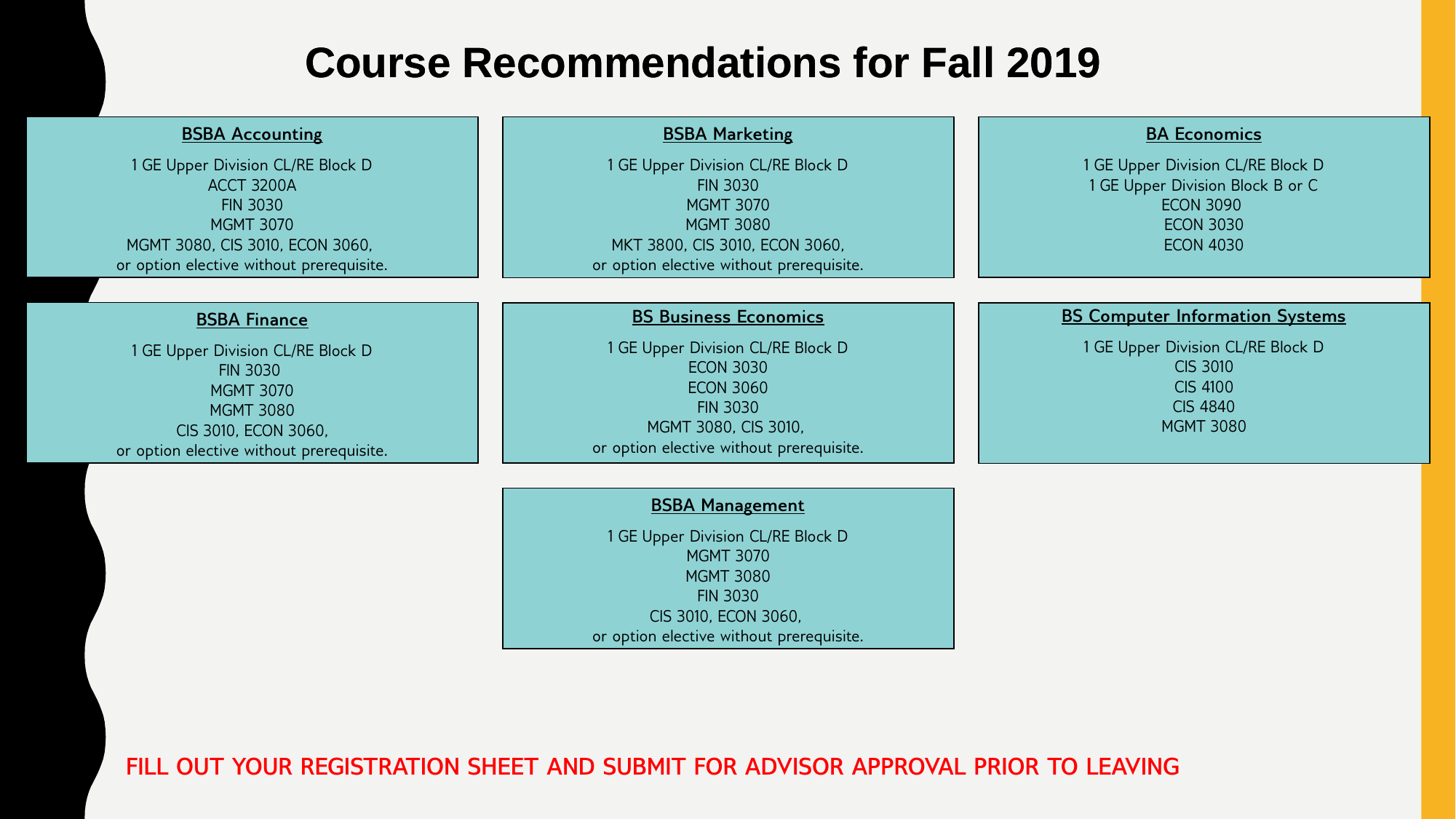

Course Recommendations for Fall 2019
Course Recommendations for Fall 2019
BSBA Accounting
1 GE Upper Division CL/RE Block D
ACCT 3200A
FIN 3030
MGMT 3070
MGMT 3080, CIS 3010, ECON 3060,
or option elective without prerequisite.
BSBA Marketing
1 GE Upper Division CL/RE Block D
FIN 3030
MGMT 3070
MGMT 3080
MKT 3800, CIS 3010, ECON 3060,
or option elective without prerequisite.
BA Economics
1 GE Upper Division CL/RE Block D
1 GE Upper Division Block B or C
ECON 3090
ECON 3030
ECON 4030
BA Economics
1 GE Upper Division CL/RE Block D
1 GE Upper Division Block B or C
ECON 3090
ECON 3030
ECON 4030
BSBA Finance
1 GE Upper Division CL/RE Block D
FIN 3030
MGMT 3070
MGMT 3080
CIS 3010, ECON 3060,
or option elective without prerequisite.
BS Computer Information Systems
1 GE Upper Division CL/RE Block D
CIS 3010
CIS 4100
CIS 4840
MGMT 3080

BS Computer Information Systems
1 GE Upper Division CL/RE Block D
CIS 3010
CIS 3050/CIS 4840
ECON 3060
MGMT 3080

BS Business Economics
1 GE Upper Division CL/RE Block D
ECON 3030
ECON 3060
FIN 3030
MGMT 3080, CIS 3010,
or option elective without prerequisite.

BSBA Management
1 GE Upper Division CL/RE Block D
MGMT 3070
MGMT 3080
FIN 3030
CIS 3010, ECON 3060,
or option elective without prerequisite.
FILL OUT YOUR REGISTRATION SHEET AND SUBMIT FOR ADVISOR APPROVAL PRIOR TO LEAVING